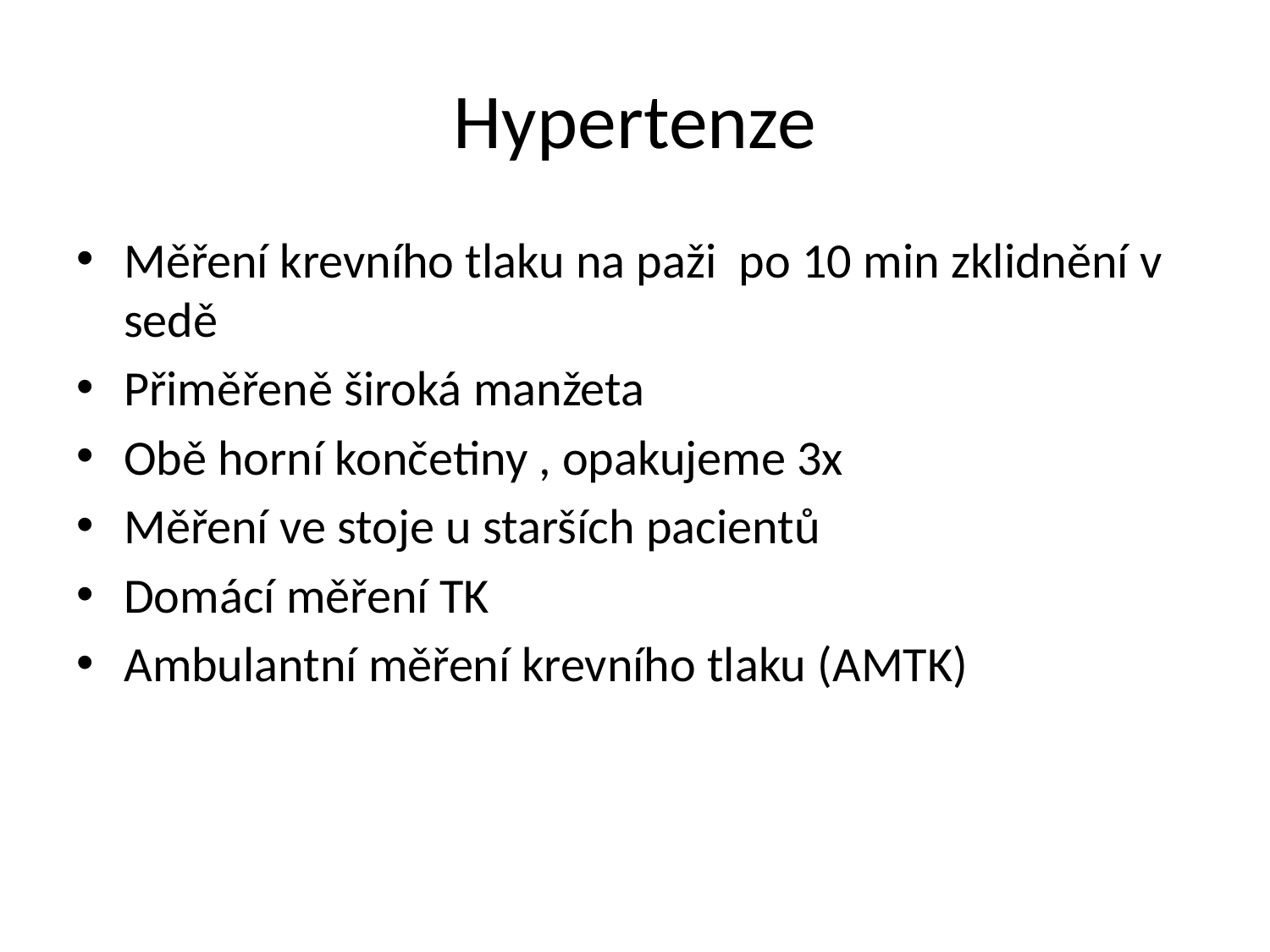

# Hypertenze
Měření krevního tlaku na paži  po 10 min zklidnění v sedě
Přiměřeně široká manžeta
Obě horní končetiny , opakujeme 3x
Měření ve stoje u starších pacientů
Domácí měření TK
Ambulantní měření krevního tlaku (AMTK)